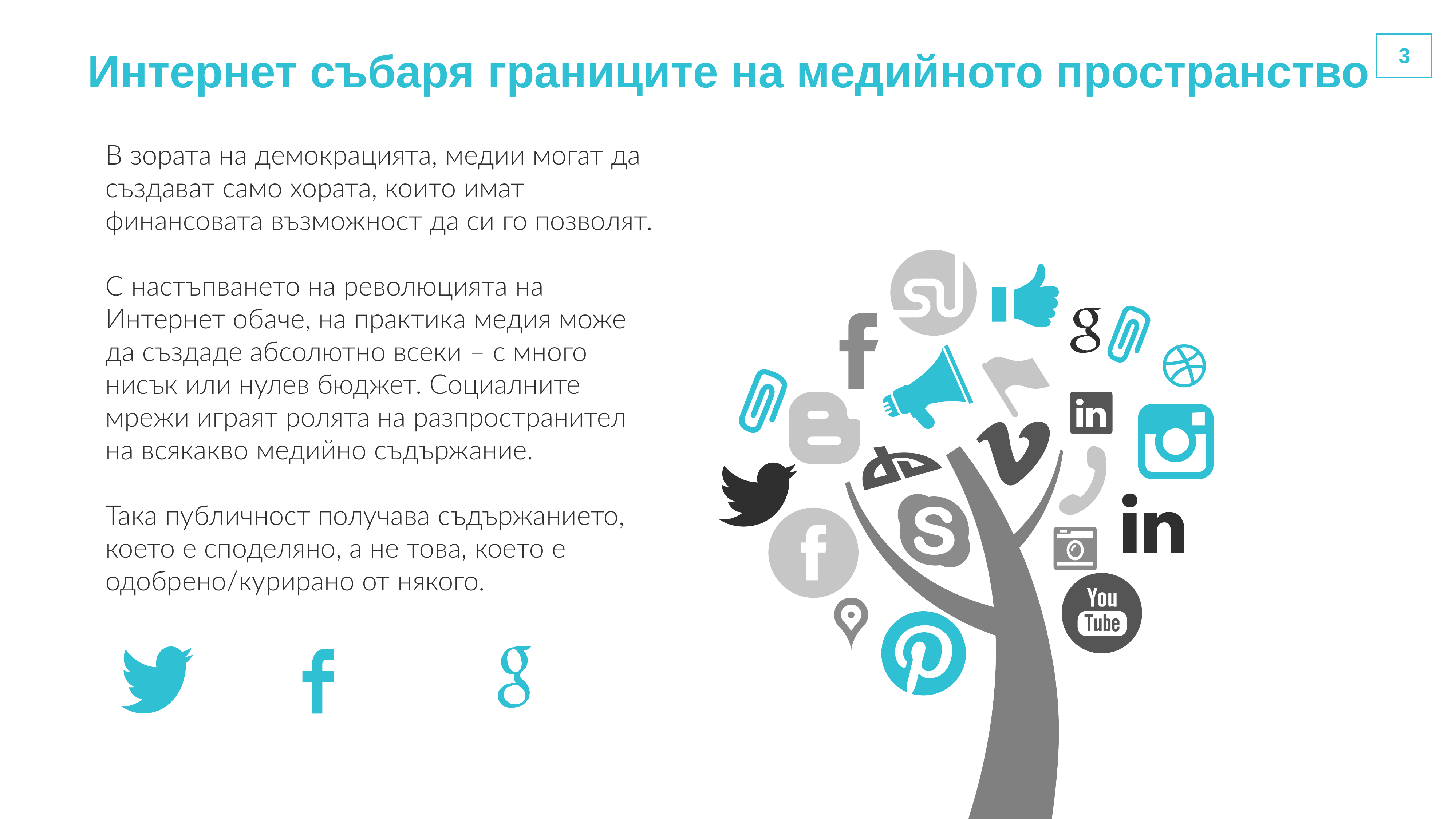

Интернет събаря границите на медийното пространство
В зората на демокрацията, медии могат да създават само хората, които имат финансовата възможност да си го позволят.

С настъпването на революцията на Интернет обаче, на практика медия може да създаде абсолютно всеки – с много нисък или нулев бюджет. Социалните мрежи играят ролята на разпространител на всякакво медийно съдържание.

Така публичност получава съдържанието, което е споделяно, а не това, което е одобрено/курирано от някого.